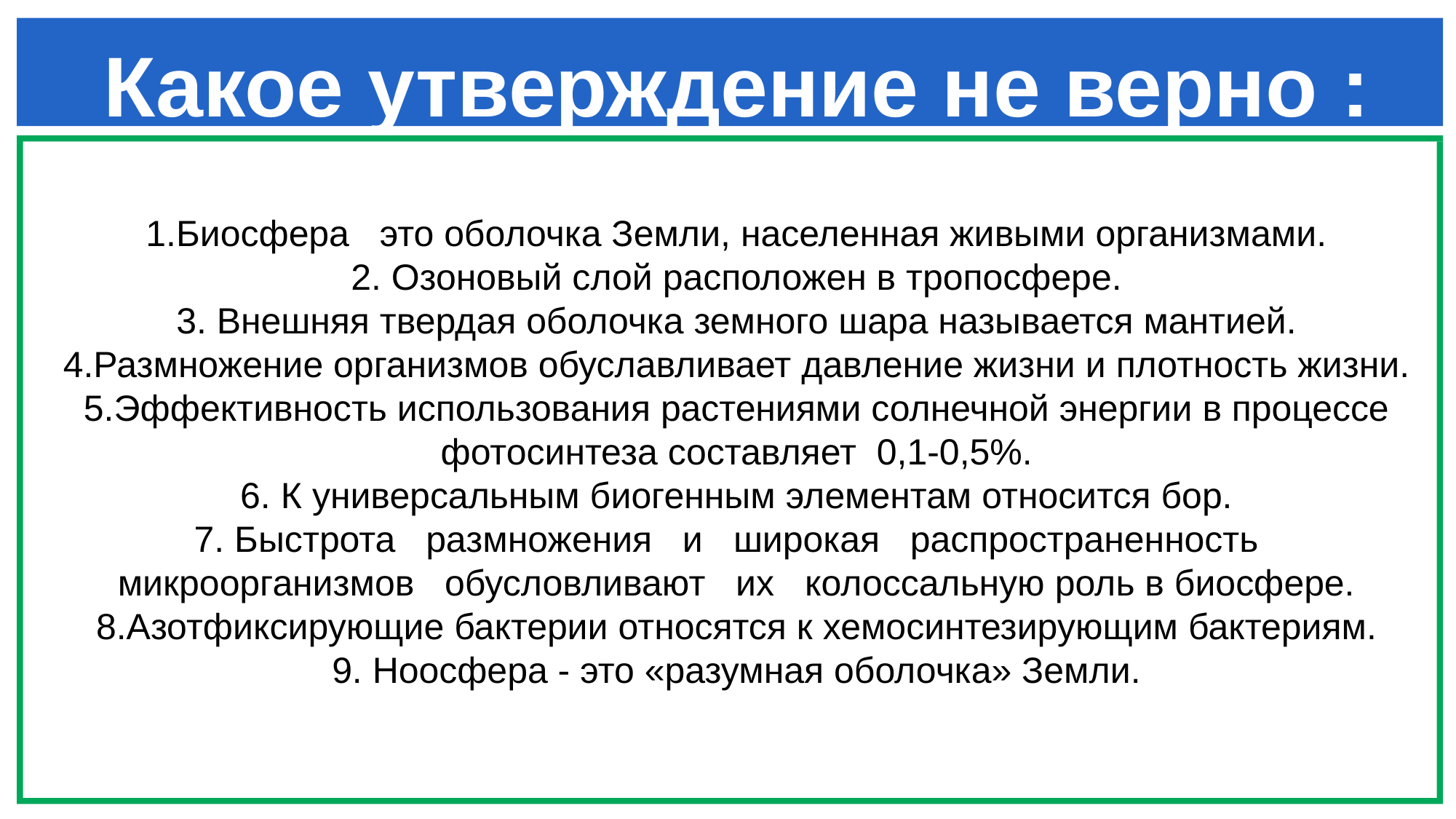

# Какое утверждение не верно :

1.Биосфера   это оболочка Земли, населенная живыми организмами.
2. Озоновый слой расположен в тропосфере.
3. Внешняя твердая оболочка земного шара называется мантией.
4.Размножение организмов обуславливает давление жизни и плотность жизни.
5.Эффективность использования растениями солнечной энергии в процессе фотосинтеза составляет  0,1-0,5%.
6. К универсальным биогенным элементам относится бор.
7. Быстрота   размножения   и   широкая   распространенность   микроорганизмов   обусловливают   их   колоссальную роль в биосфере.
8.Азотфиксирующие бактерии относятся к хемосинтезирующим бактериям.
9. Ноосфера - это «разумная оболочка» Земли.